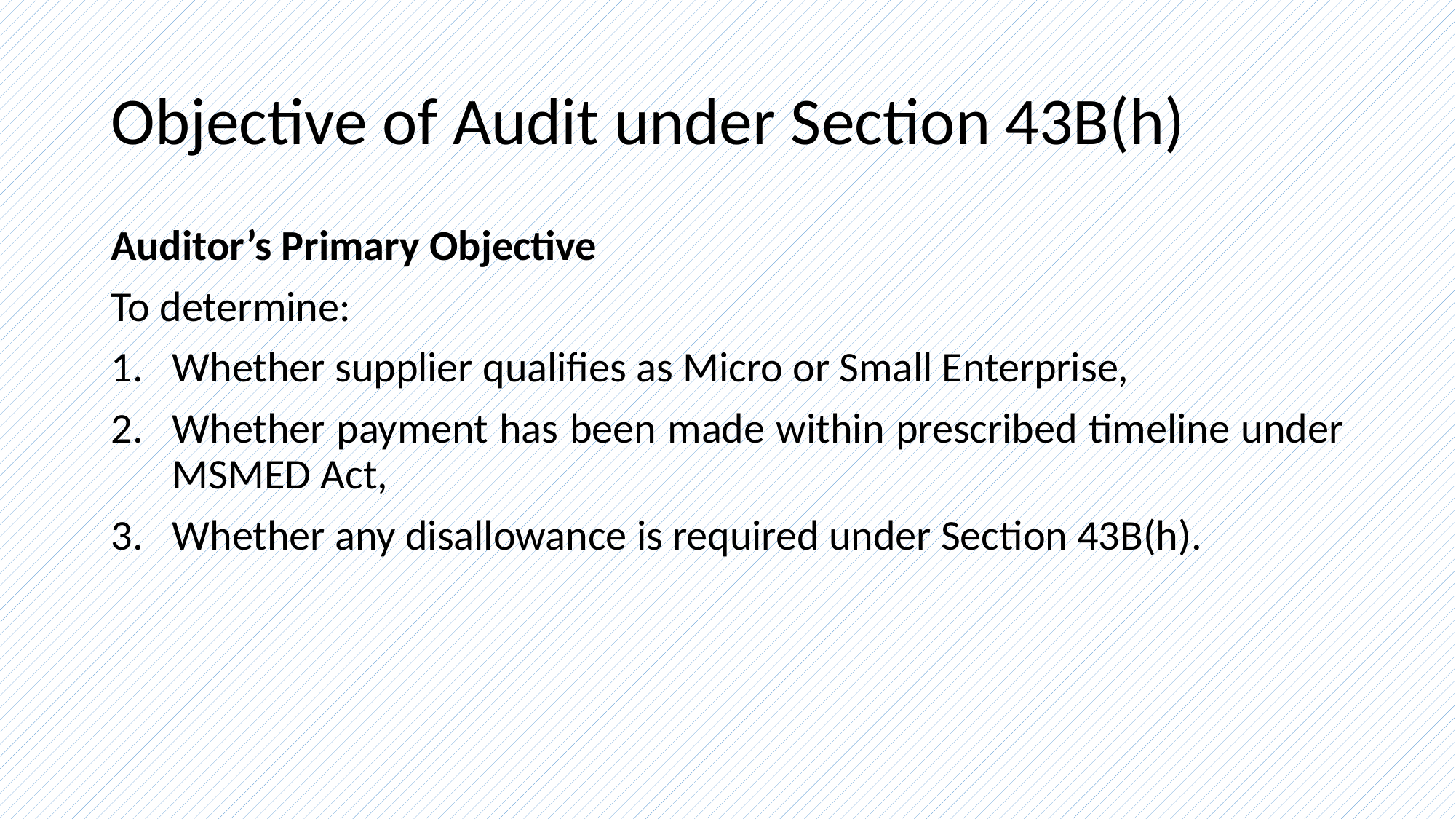

# Objective of Audit under Section 43B(h)
Auditor’s Primary Objective
To determine:
Whether supplier qualifies as Micro or Small Enterprise,
Whether payment has been made within prescribed timeline under MSMED Act,
Whether any disallowance is required under Section 43B(h).